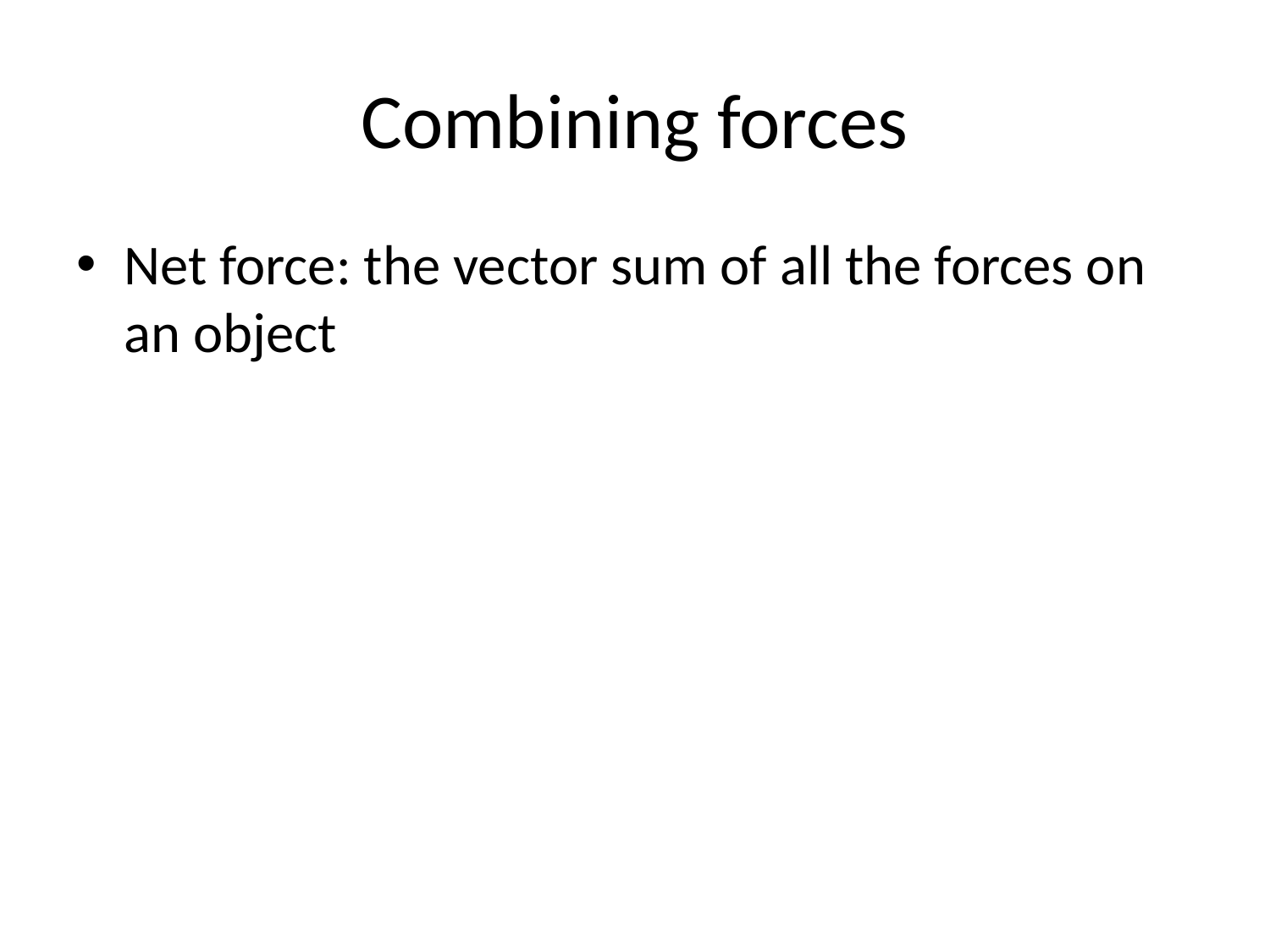

# Combining forces
Net force: the vector sum of all the forces on an object